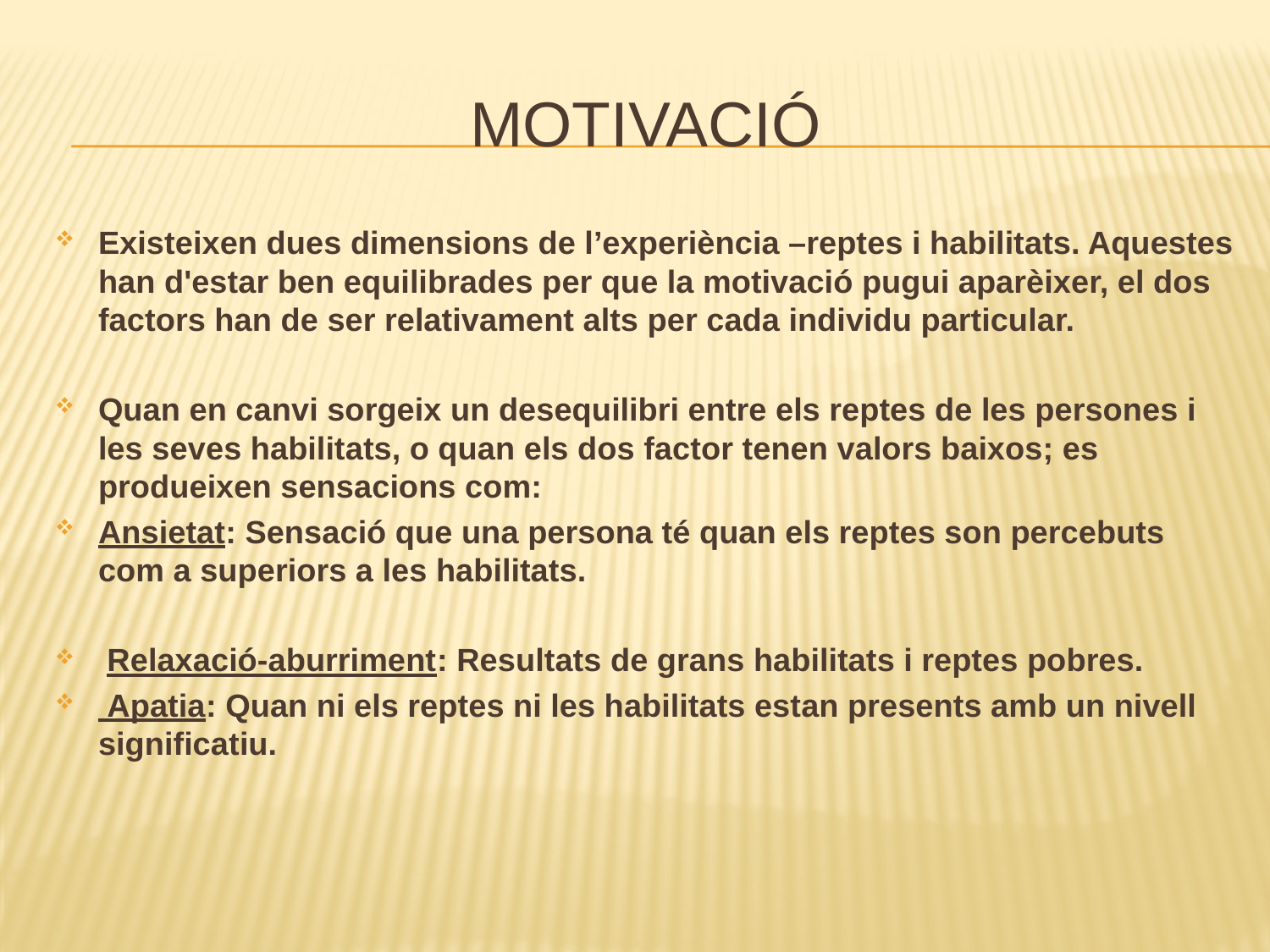

# MOTIVACIÓ
Existeixen dues dimensions de l’experiència –reptes i habilitats. Aquestes han d'estar ben equilibrades per que la motivació pugui aparèixer, el dos factors han de ser relativament alts per cada individu particular.

Quan en canvi sorgeix un desequilibri entre els reptes de les persones i les seves habilitats, o quan els dos factor tenen valors baixos; es produeixen sensacions com:
Ansietat: Sensació que una persona té quan els reptes son percebuts com a superiors a les habilitats.

 Relaxació-aburriment: Resultats de grans habilitats i reptes pobres.
 Apatia: Quan ni els reptes ni les habilitats estan presents amb un nivell significatiu.